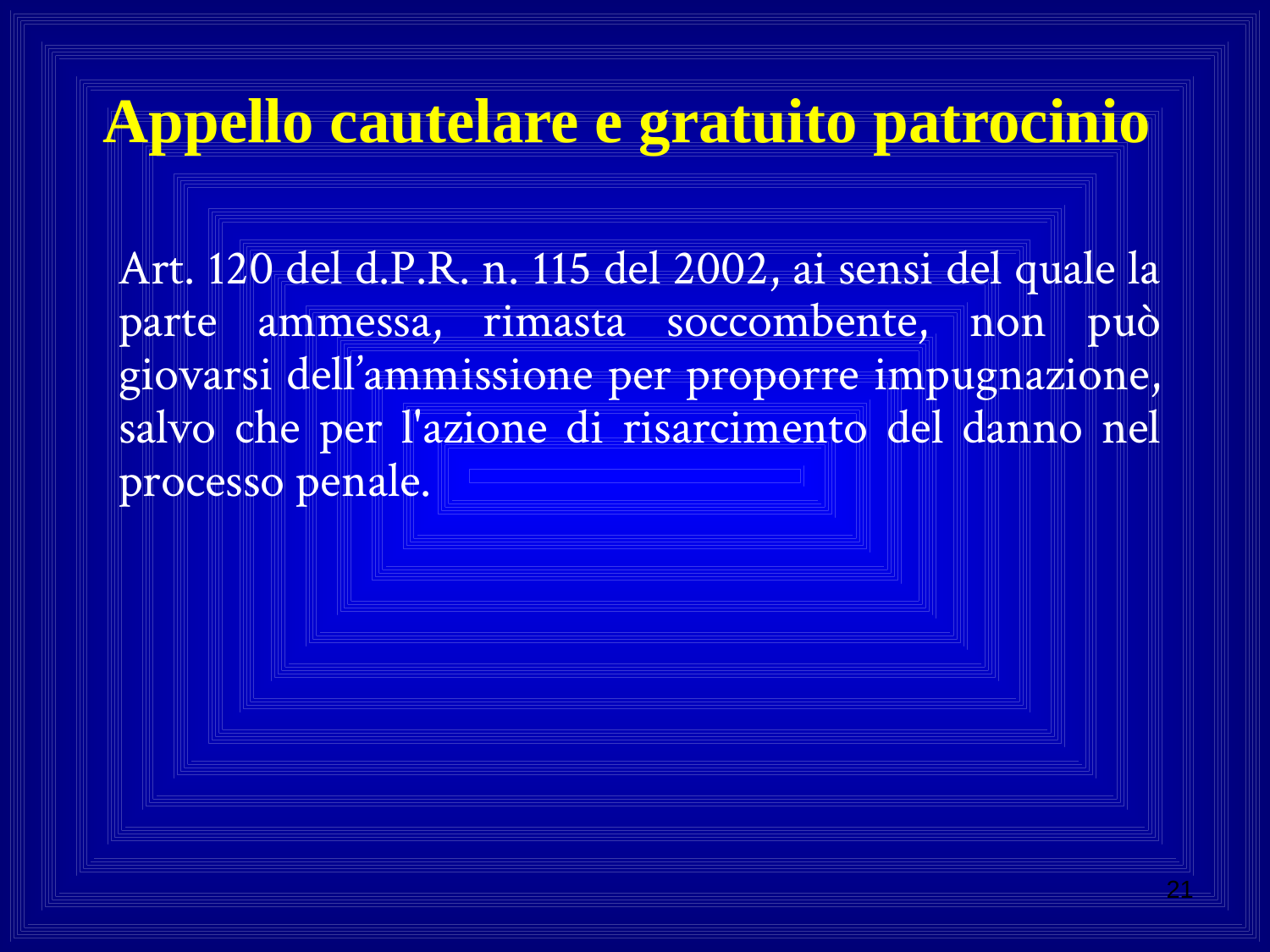

# Appello cautelare e gratuito patrocinio
      Art. 120 del d.P.R. n. 115 del 2002, ai sensi del quale la parte ammessa, rimasta soccombente, non può giovarsi dell’ammissione per proporre impugnazione, salvo che per l'azione di risarcimento del danno nel processo penale.
21